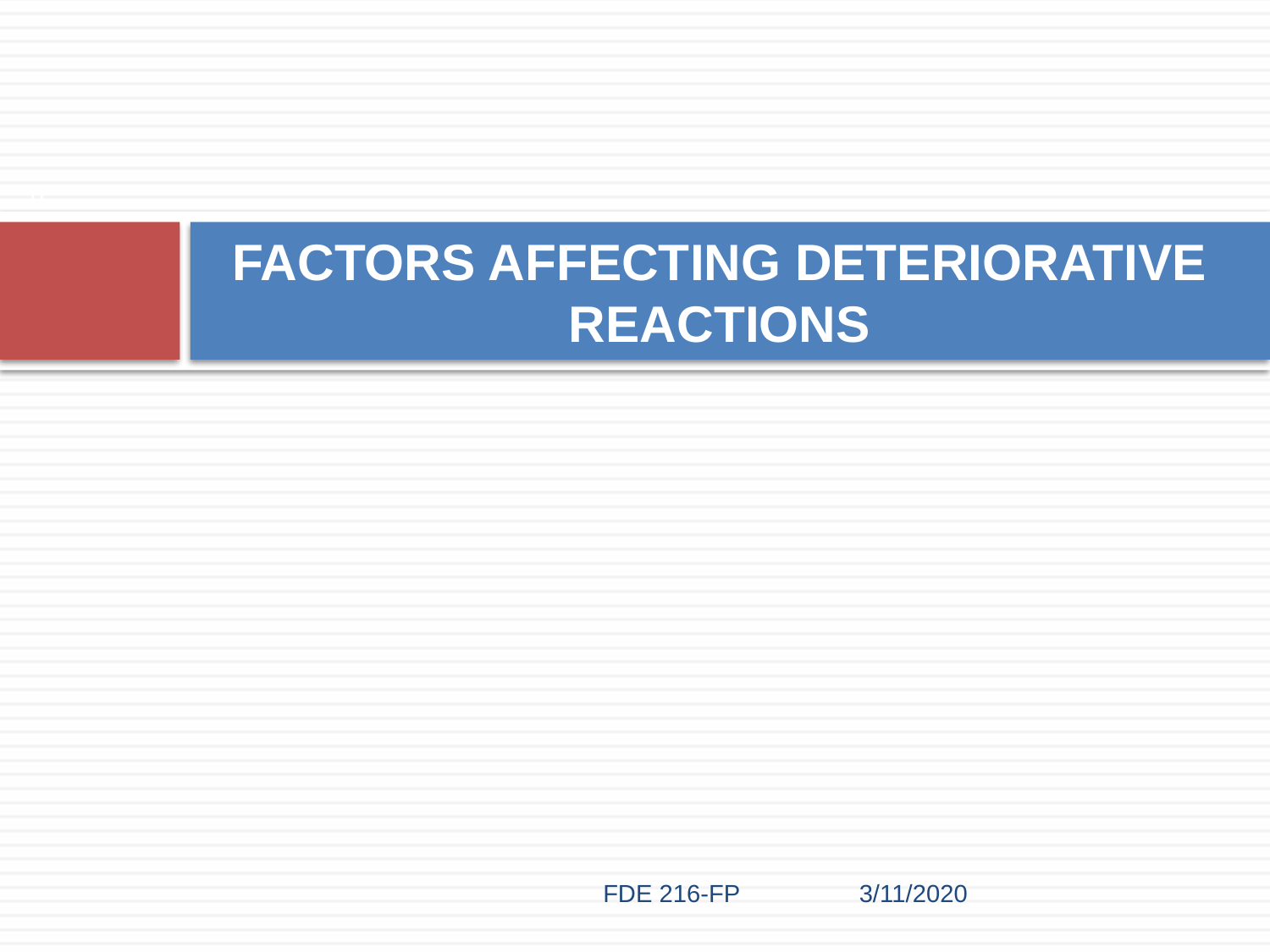

11
# FACTORS AFFECTING DETERIORATIVE REACTIONS

FDE 216-FP
3/11/2020